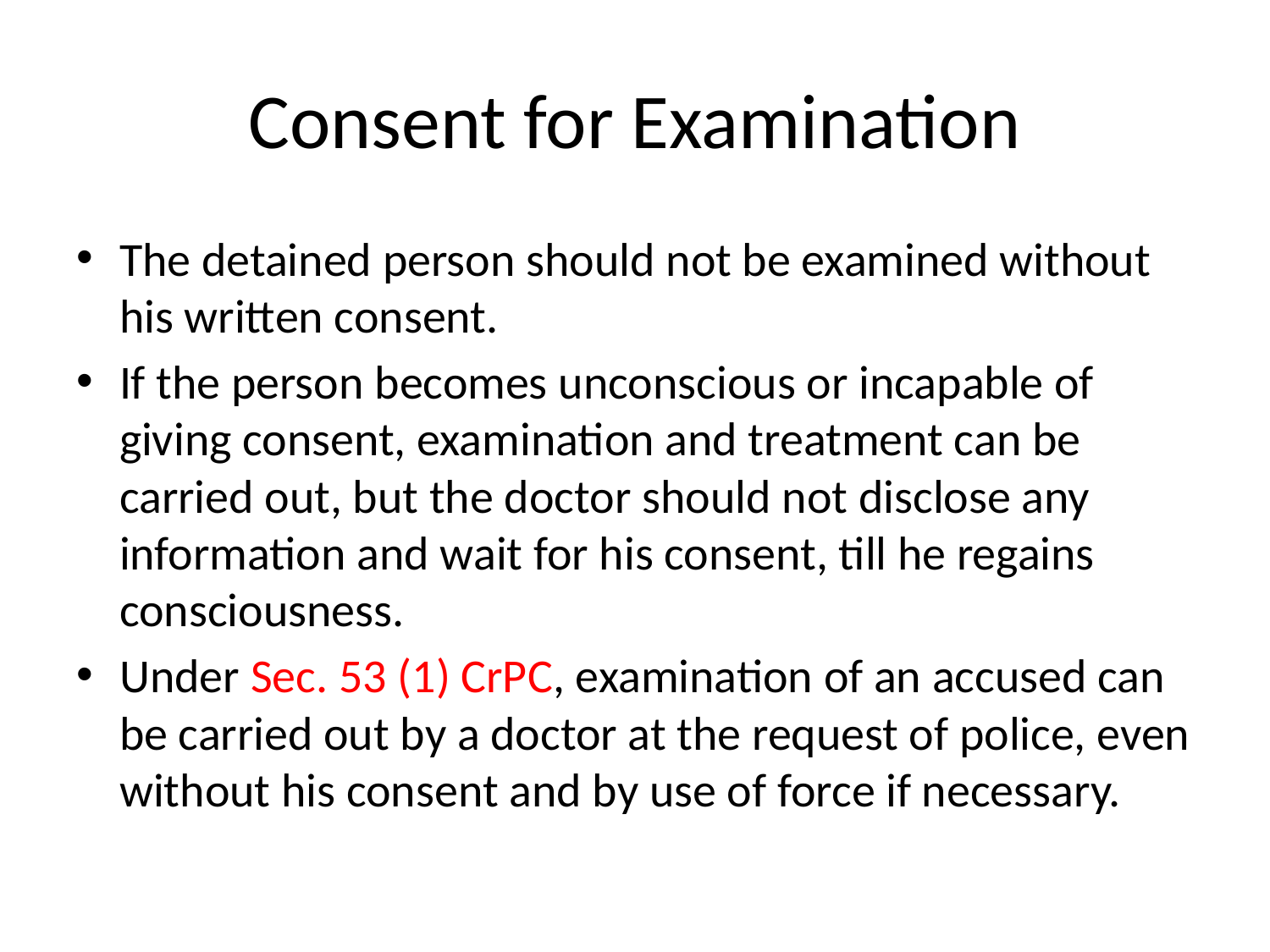

# Consent for Examination
The detained person should not be examined without his written consent.
If the person becomes unconscious or incapable of giving consent, examination and treatment can be carried out, but the doctor should not disclose any information and wait for his consent, till he regains consciousness.
Under Sec. 53 (1) CrPC, examination of an accused can be carried out by a doctor at the request of police, even without his consent and by use of force if necessary.